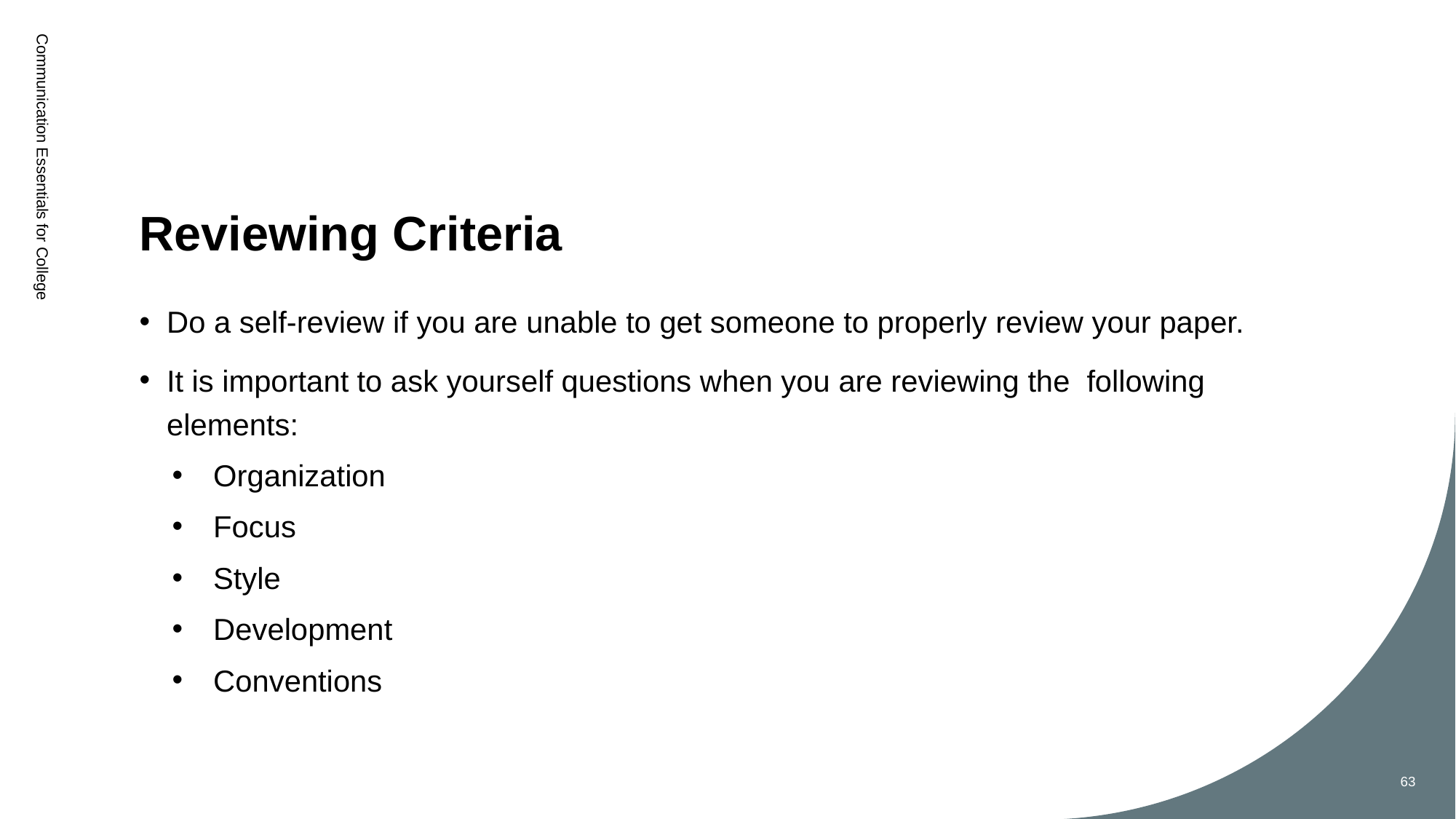

# Reviewing Criteria
Communication Essentials for College
Do a self-review if you are unable to get someone to properly review your paper.
It is important to ask yourself questions when you are reviewing the  following elements:
Organization
Focus
Style
Development
Conventions

63